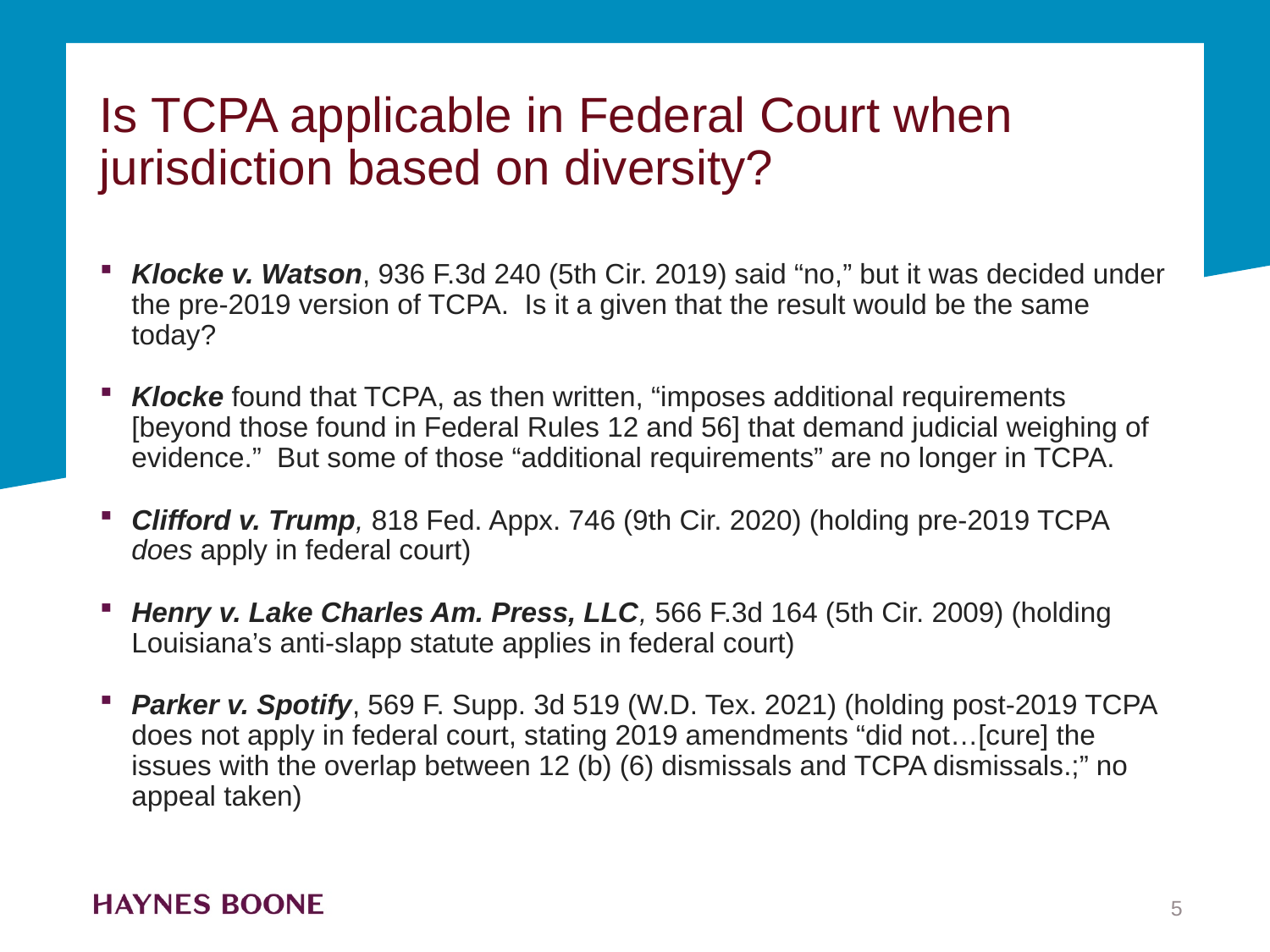

# Is TCPA applicable in Federal Court when jurisdiction based on diversity?
Klocke v. Watson, 936 F.3d 240 (5th Cir. 2019) said “no,” but it was decided under the pre-2019 version of TCPA.  Is it a given that the result would be the same today?
Klocke found that TCPA, as then written, “imposes additional requirements [beyond those found in Federal Rules 12 and 56] that demand judicial weighing of evidence.”  But some of those “additional requirements” are no longer in TCPA.
Clifford v. Trump, 818 Fed. Appx. 746 (9th Cir. 2020) (holding pre-2019 TCPA does apply in federal court)
Henry v. Lake Charles Am. Press, LLC, 566 F.3d 164 (5th Cir. 2009) (holding Louisiana’s anti-slapp statute applies in federal court)
Parker v. Spotify, 569 F. Supp. 3d 519 (W.D. Tex. 2021) (holding post-2019 TCPA does not apply in federal court, stating 2019 amendments “did not…[cure] the issues with the overlap between 12 (b) (6) dismissals and TCPA dismissals.;” no appeal taken)

5